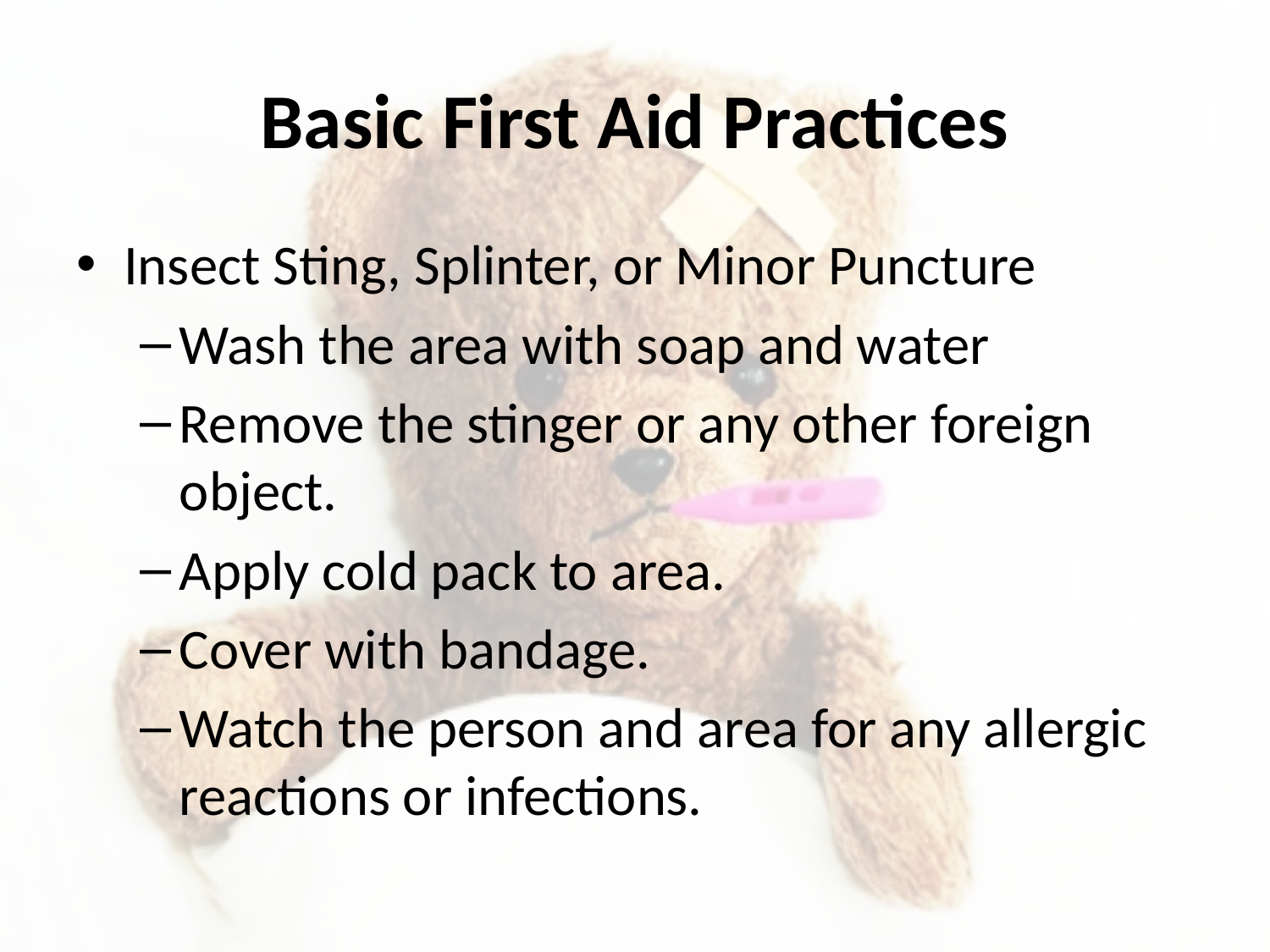

# Basic First Aid Practices
Insect Sting, Splinter, or Minor Puncture
Wash the area with soap and water
Remove the stinger or any other foreign object.
Apply cold pack to area.
Cover with bandage.
Watch the person and area for any allergic reactions or infections.